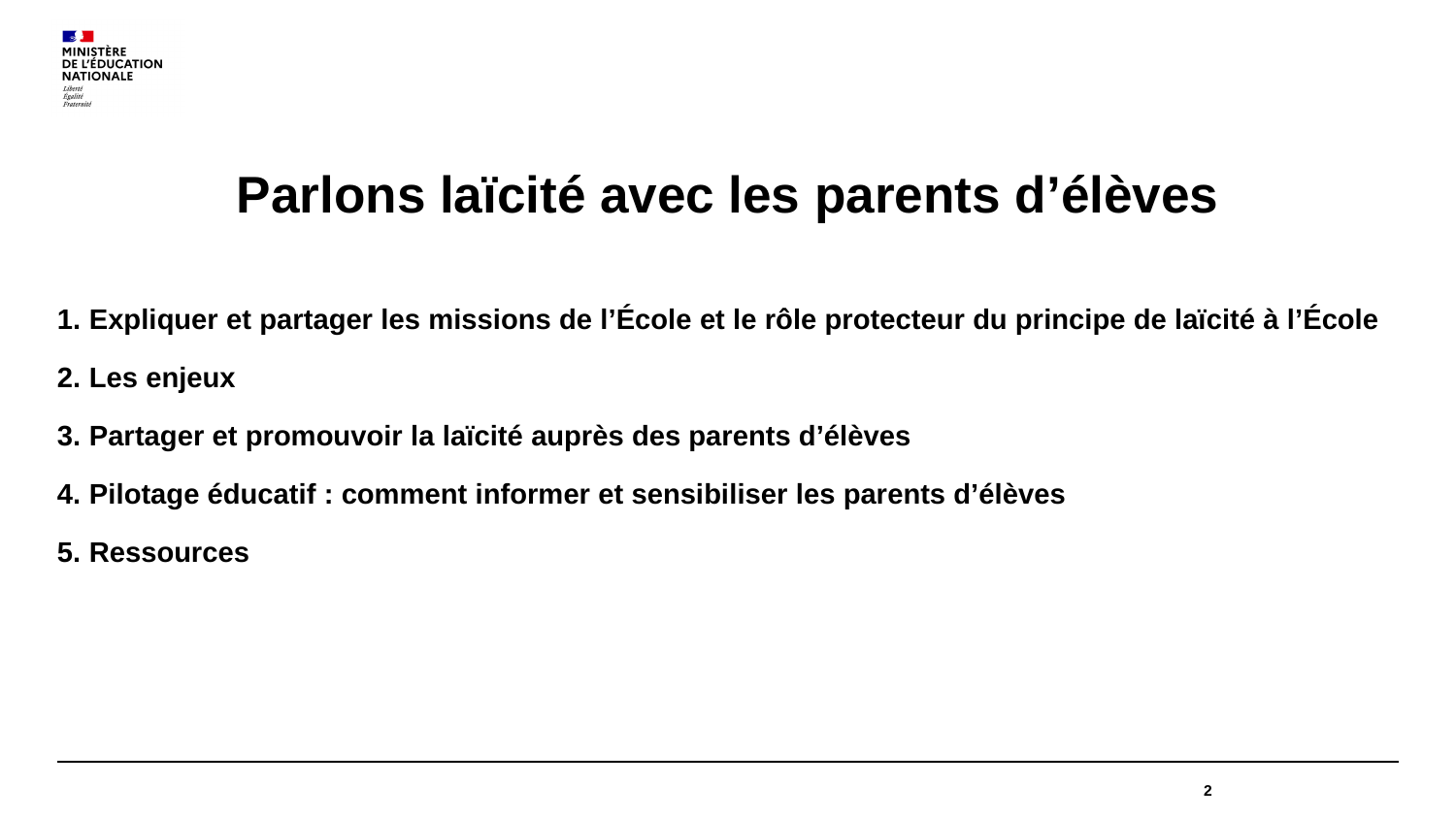

# Parlons laïcité avec les parents d’élèves
 Expliquer et partager les missions de l’École et le rôle protecteur du principe de laïcité à l’École
 Les enjeux
 Partager et promouvoir la laïcité auprès des parents d’élèves
 Pilotage éducatif : comment informer et sensibiliser les parents d’élèves
 Ressources

2